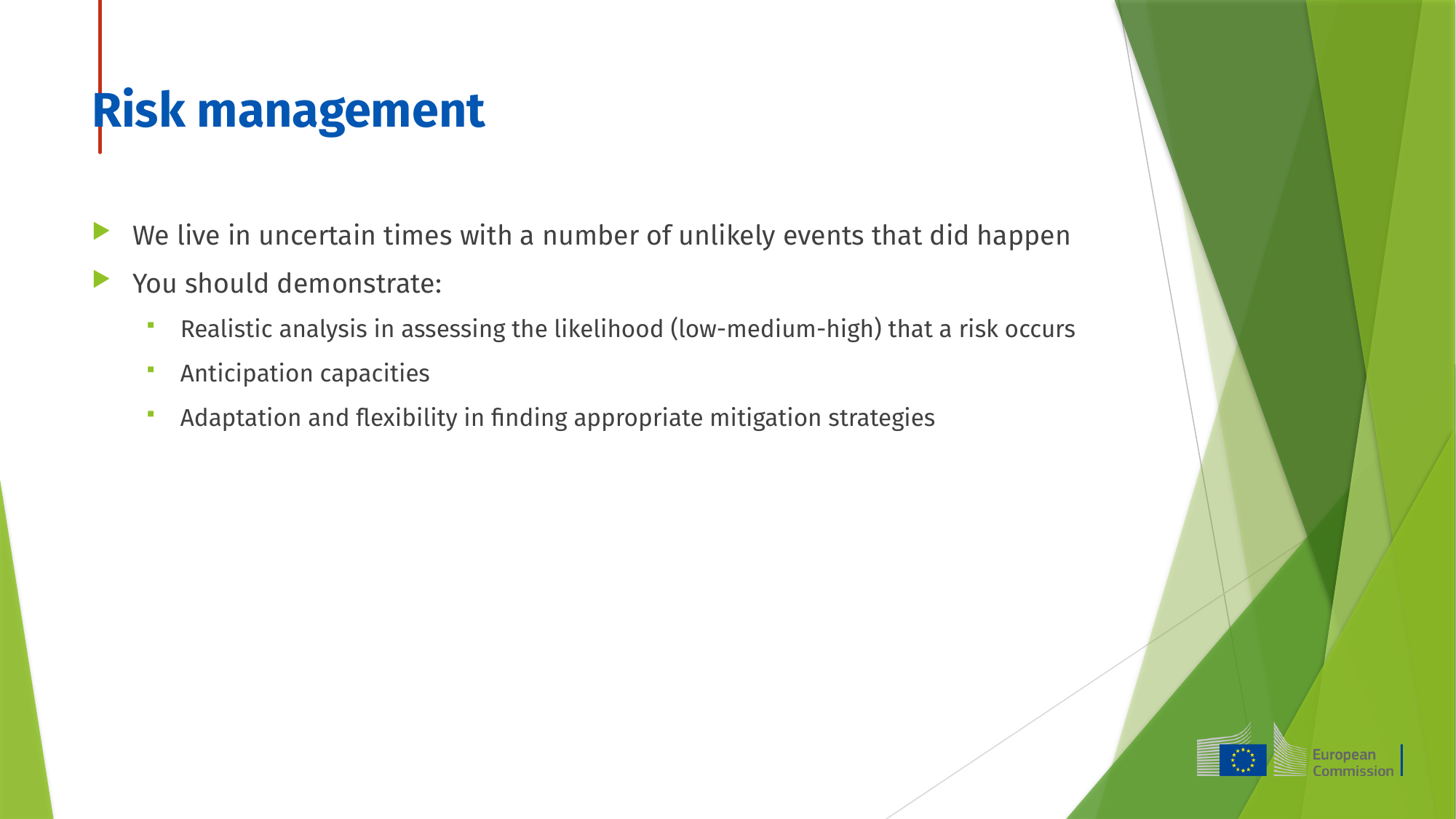

# Risk management
We live in uncertain times with a number of unlikely events that did happen
You should demonstrate:
Realistic analysis in assessing the likelihood (low-medium-high) that a risk occurs
Anticipation capacities
Adaptation and flexibility in finding appropriate mitigation strategies